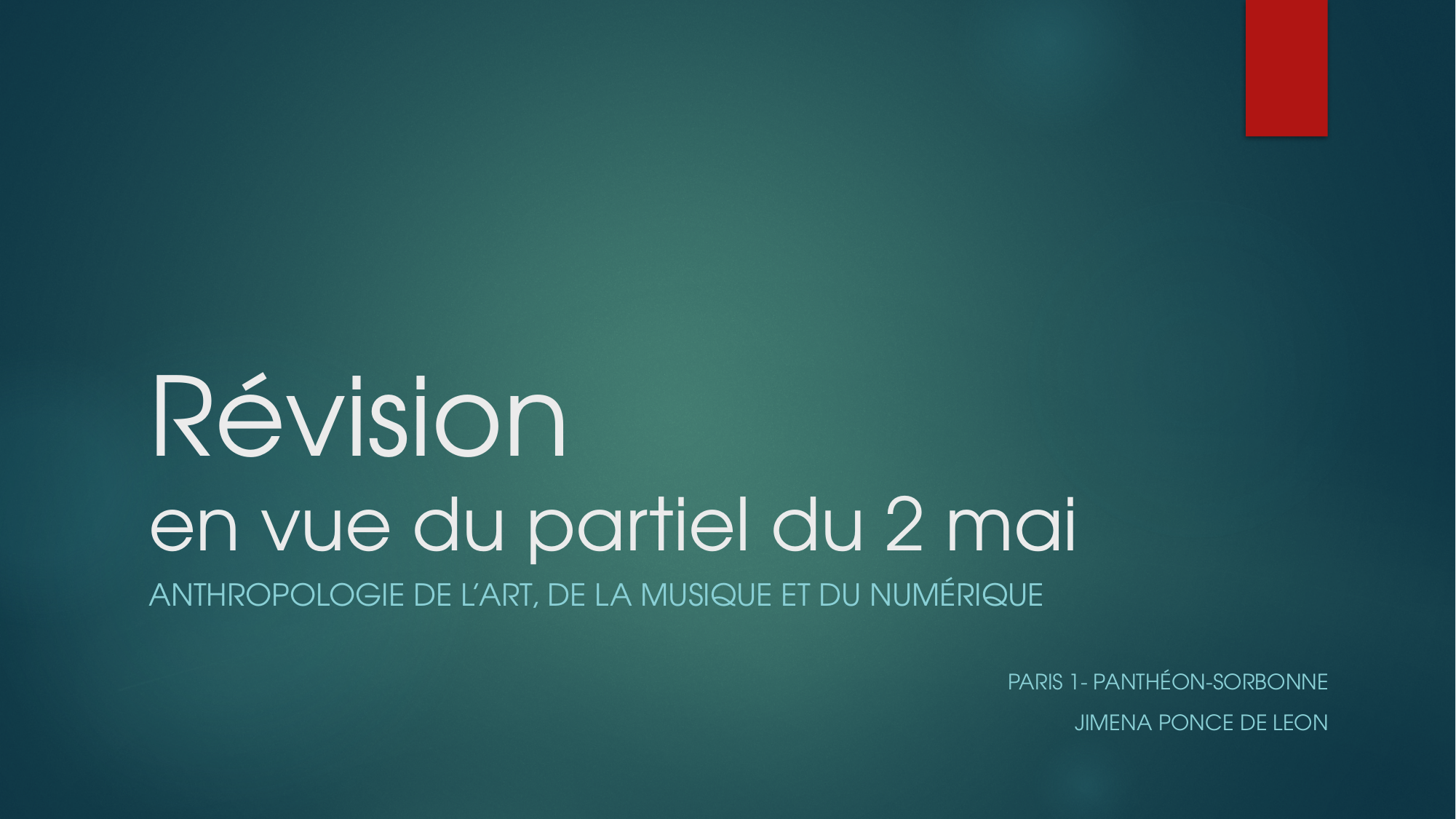

# Révision en vue du partiel du 2 mai
Anthropologie de l’art, de la musique et du numérique

Paris 1- Panthéon-sorbonne
Jimena Ponce de Leon